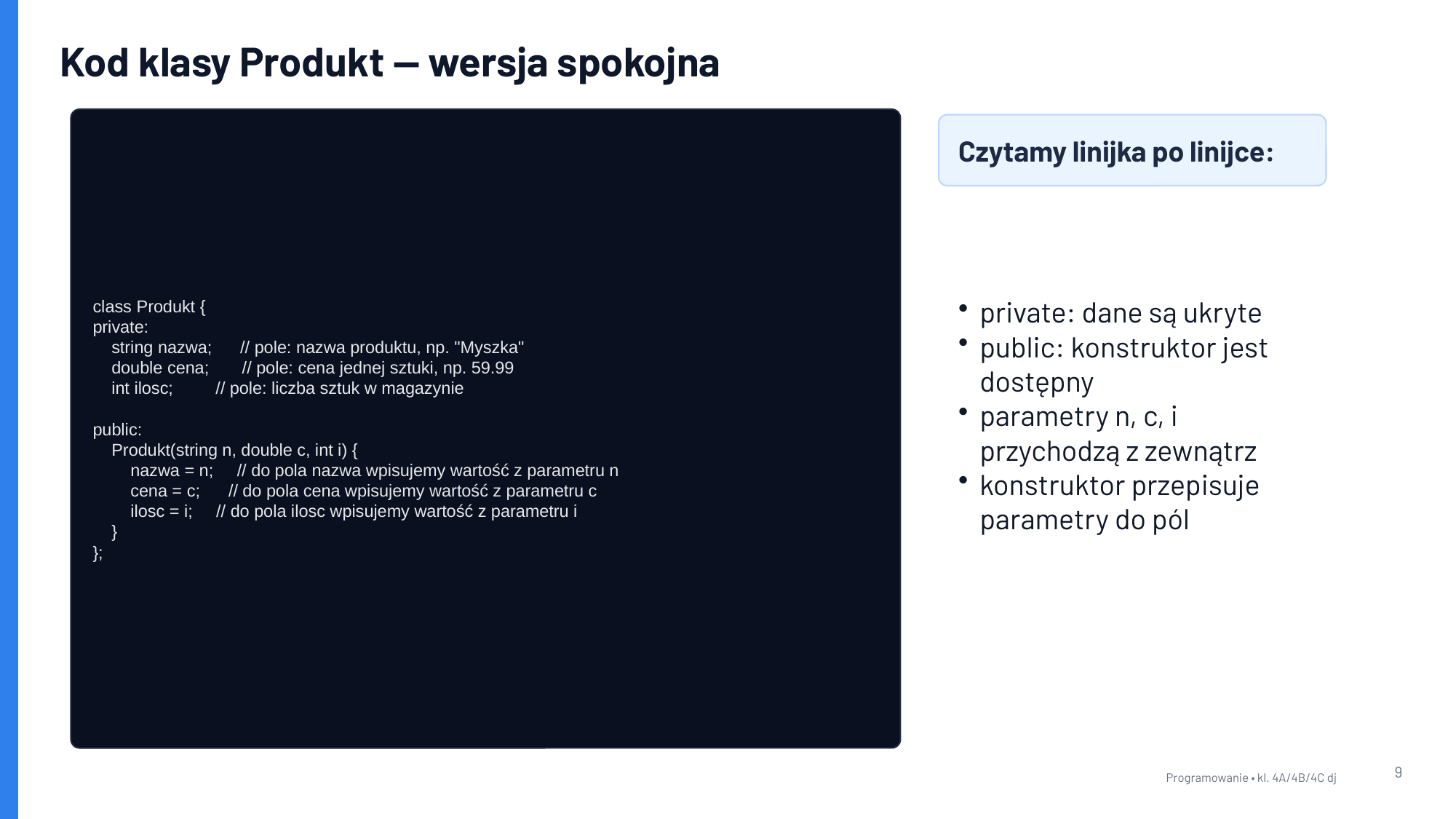

Kod klasy Produkt — wersja spokojna

class Produkt {
private:
    string nazwa;      // pole: nazwa produktu, np. "Myszka"
    double cena;       // pole: cena jednej sztuki, np. 59.99
    int ilosc;         // pole: liczba sztuk w magazynie

public:
    Produkt(string n, double c, int i) {
        nazwa = n;     // do pola nazwa wpisujemy wartość z parametru n
        cena = c;      // do pola cena wpisujemy wartość z parametru c
        ilosc = i;     // do pola ilosc wpisujemy wartość z parametru i
    }
};
Czytamy linijka po linijce:
private: dane są ukryte
public: konstruktor jest dostępny
parametry n, c, i przychodzą z zewnątrz
konstruktor przepisuje parametry do pól
9
Programowanie • kl. 4A/4B/4C dj